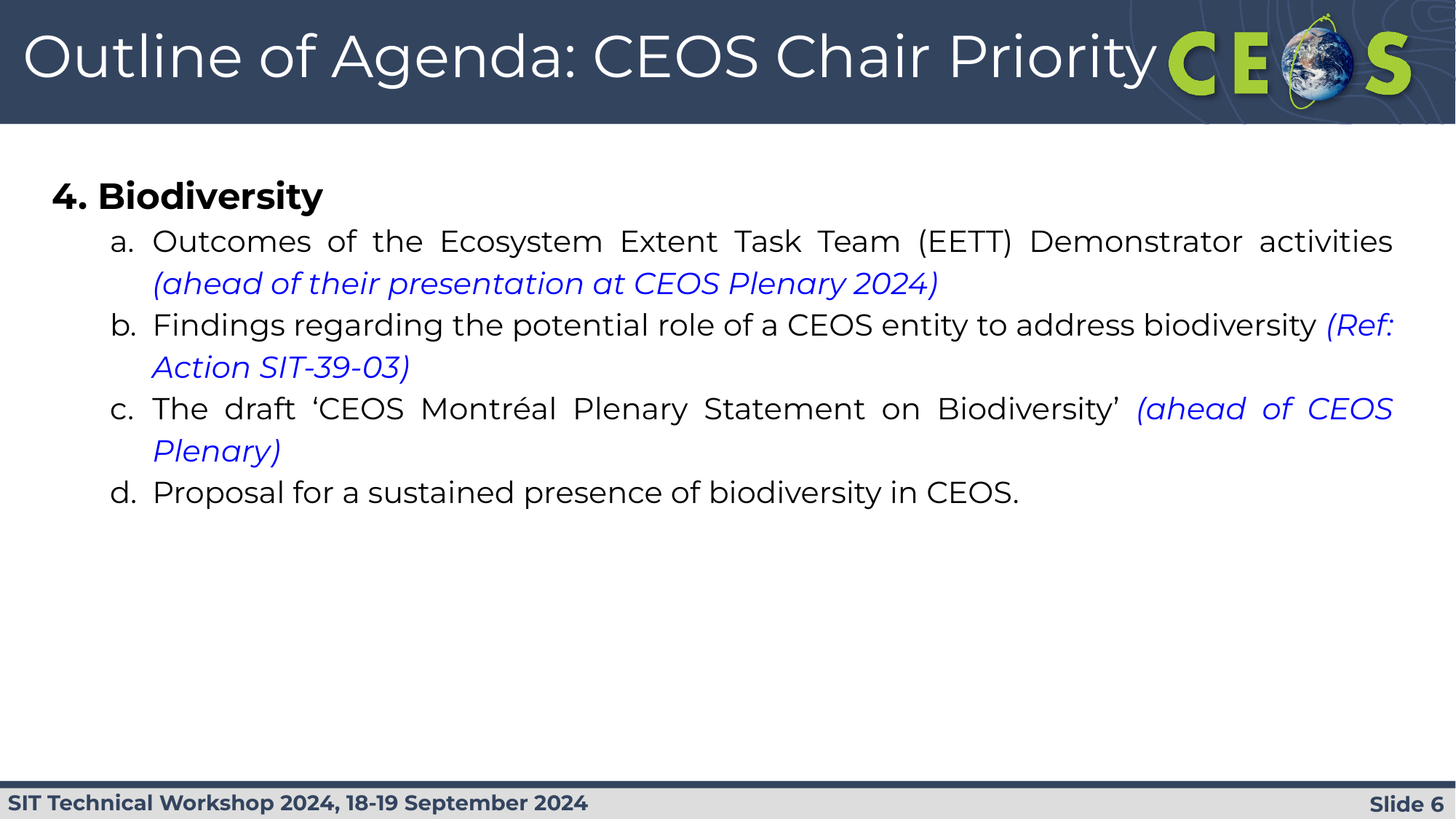

# Outline of Agenda: CEOS Chair Priority
Biodiversity
Outcomes of the Ecosystem Extent Task Team (EETT) Demonstrator activities (ahead of their presentation at CEOS Plenary 2024)
Findings regarding the potential role of a CEOS entity to address biodiversity (Ref: Action SIT-39-03)
The draft ‘CEOS Montréal Plenary Statement on Biodiversity’ (ahead of CEOS Plenary)
Proposal for a sustained presence of biodiversity in CEOS.